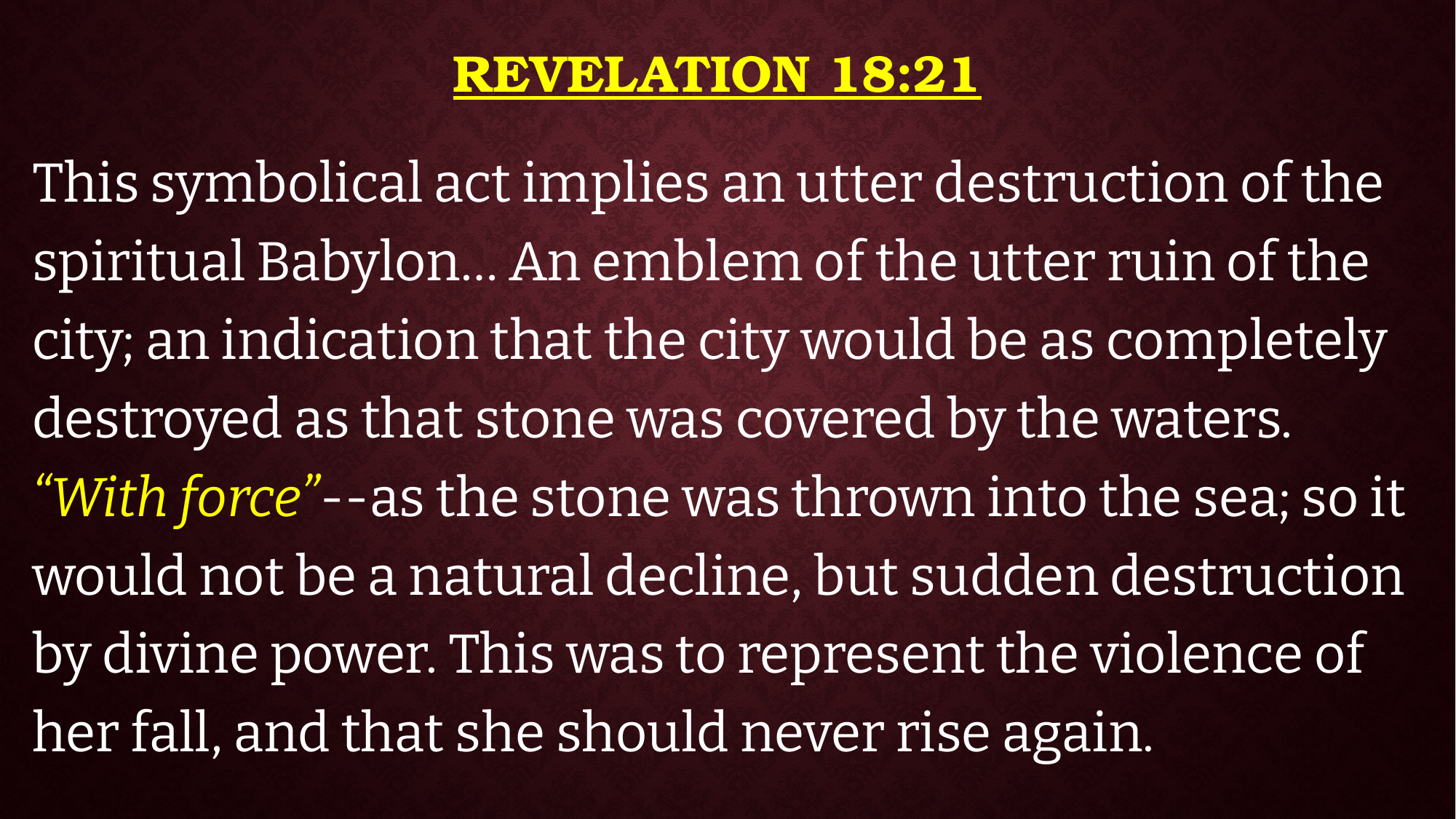

# Revelation 18:21
This symbolical act implies an utter destruction of the spiritual Babylon… An emblem of the utter ruin of the city; an indication that the city would be as completely destroyed as that stone was covered by the waters. “With force”--as the stone was thrown into the sea; so it would not be a natural decline, but sudden destruction by divine power. This was to represent the violence of her fall, and that she should never rise again.